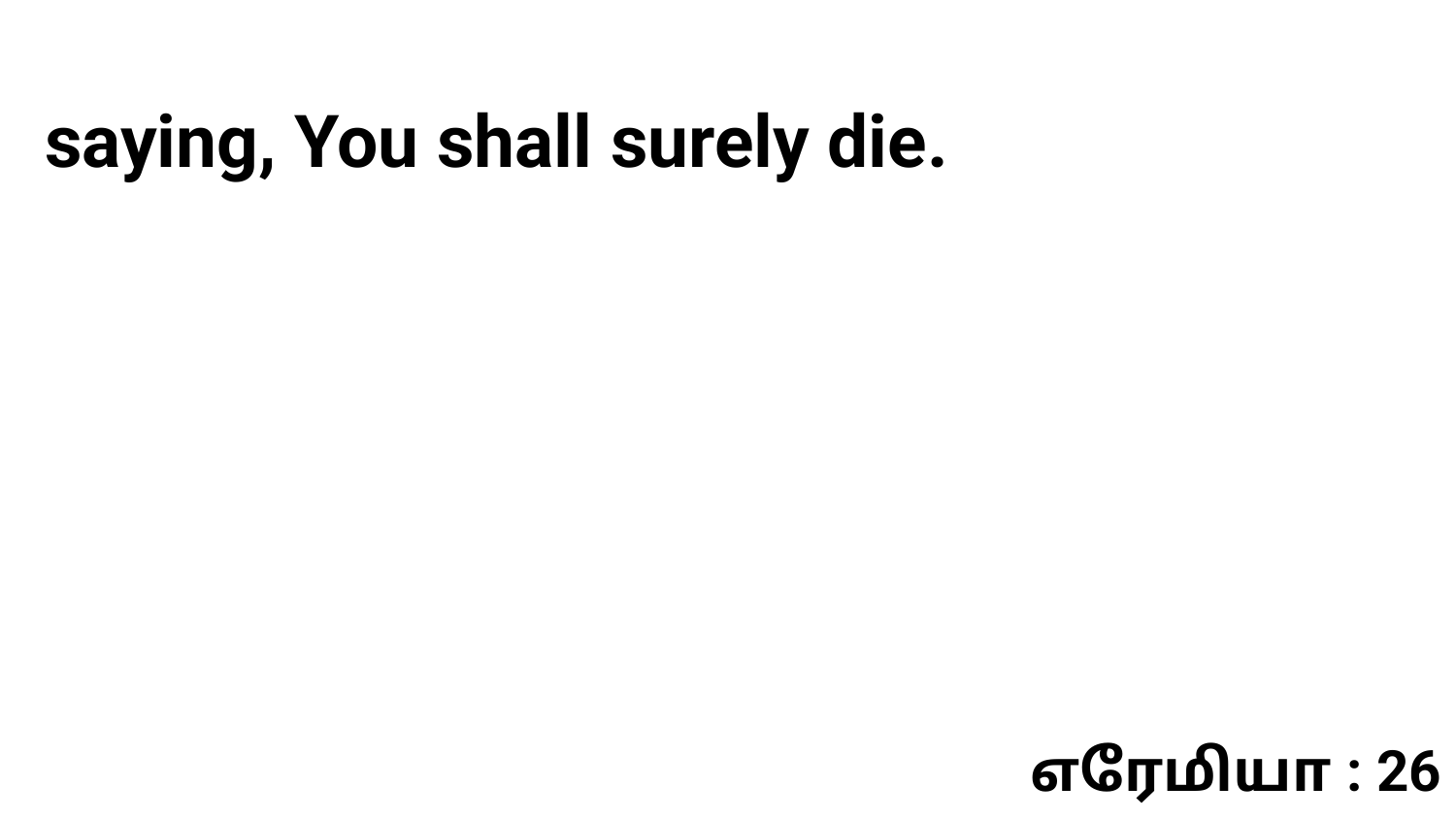

saying, You shall surely die.
எரேமியா : 26